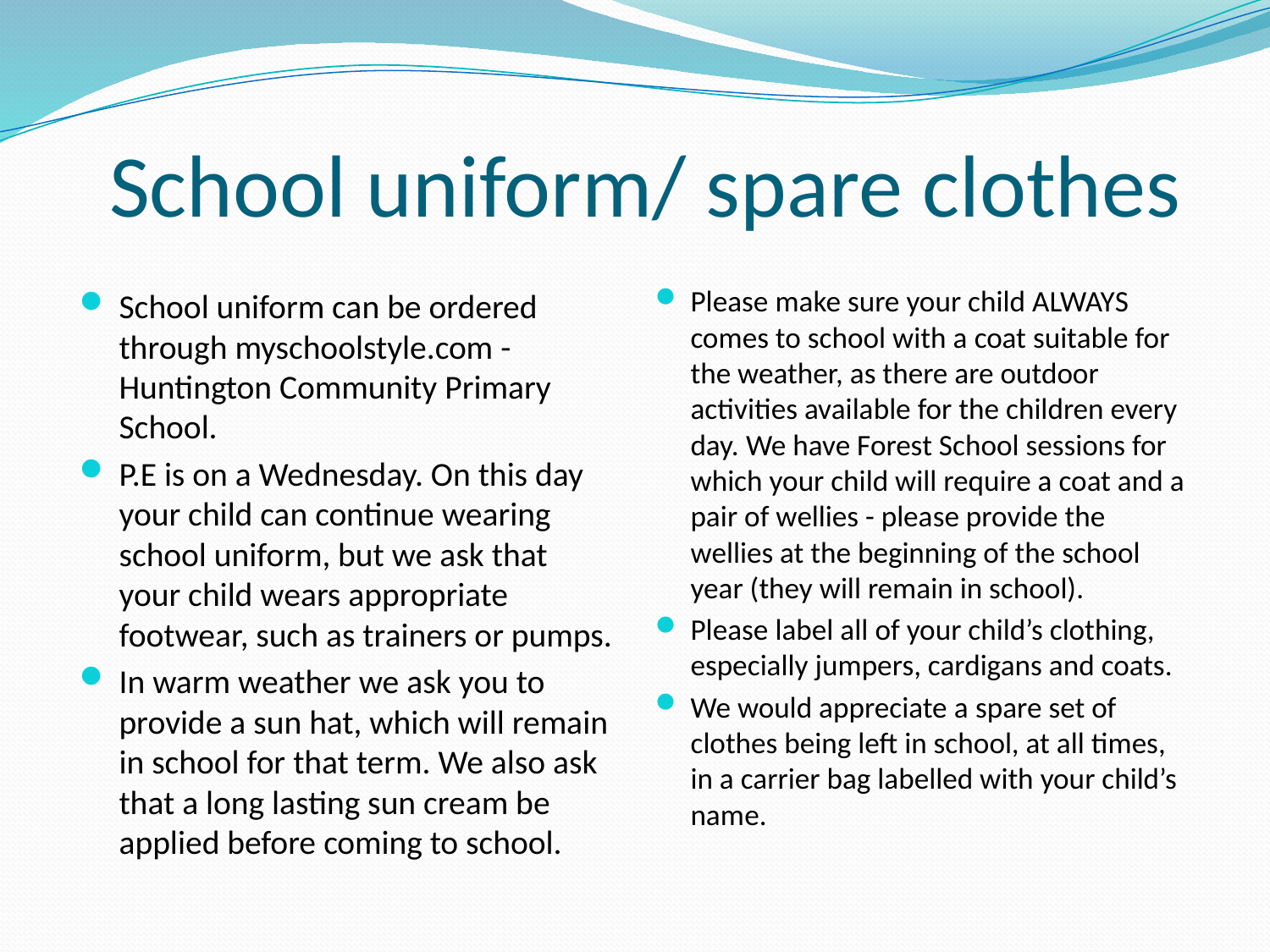

# School uniform/ spare clothes
Please make sure your child ALWAYS comes to school with a coat suitable for the weather, as there are outdoor activities available for the children every day. We have Forest School sessions for which your child will require a coat and a pair of wellies - please provide the wellies at the beginning of the school year (they will remain in school).
Please label all of your child’s clothing, especially jumpers, cardigans and coats.
We would appreciate a spare set of clothes being left in school, at all times, in a carrier bag labelled with your child’s name.
School uniform can be ordered through myschoolstyle.com - Huntington Community Primary School.
P.E is on a Wednesday. On this day your child can continue wearing school uniform, but we ask that your child wears appropriate footwear, such as trainers or pumps.
In warm weather we ask you to provide a sun hat, which will remain in school for that term. We also ask that a long lasting sun cream be applied before coming to school.